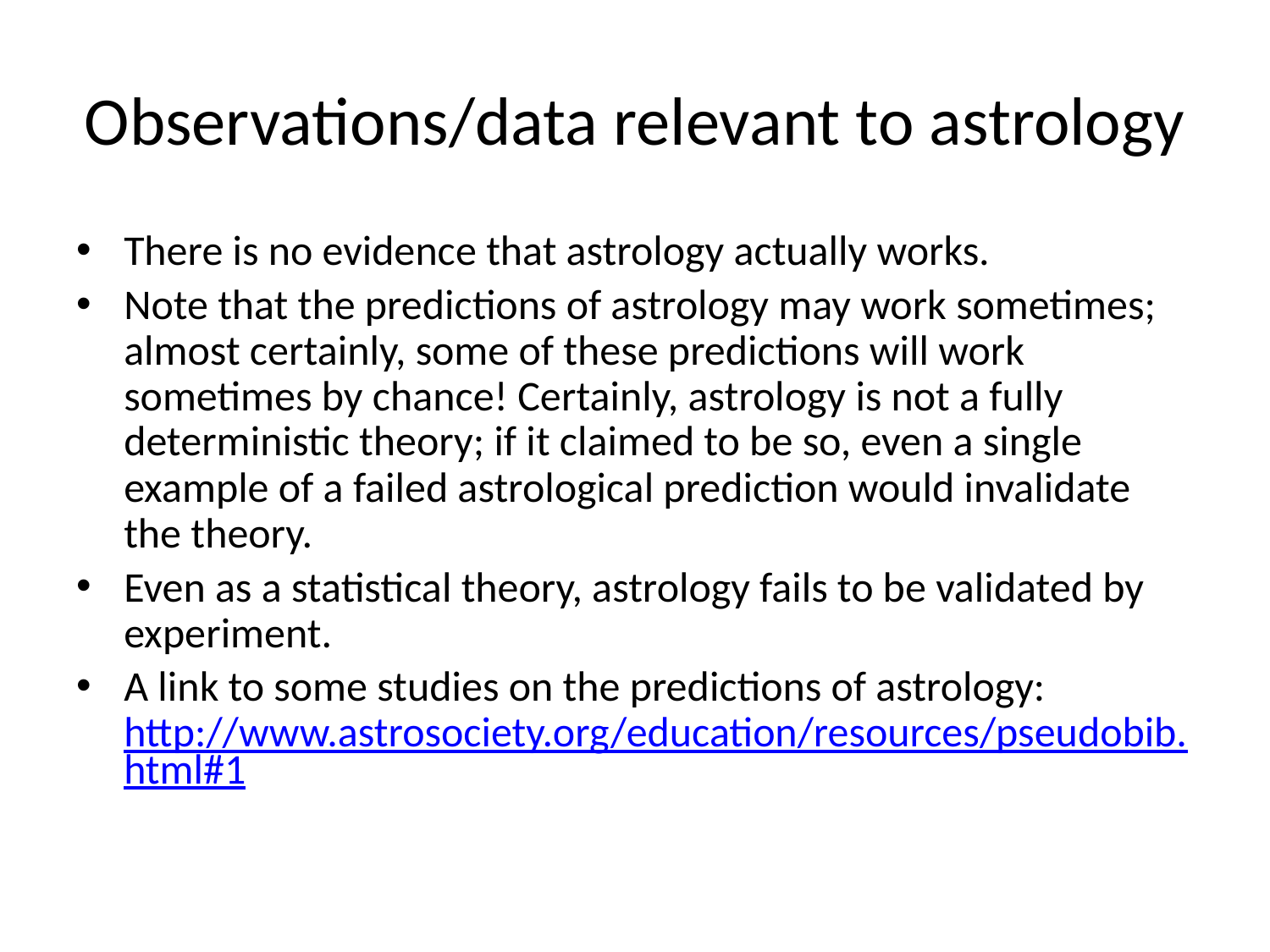

# Observations/data relevant to astrology
There is no evidence that astrology actually works.
Note that the predictions of astrology may work sometimes; almost certainly, some of these predictions will work sometimes by chance! Certainly, astrology is not a fully deterministic theory; if it claimed to be so, even a single example of a failed astrological prediction would invalidate the theory.
Even as a statistical theory, astrology fails to be validated by experiment.
A link to some studies on the predictions of astrology: http://www.astrosociety.org/education/resources/pseudobib.html#1